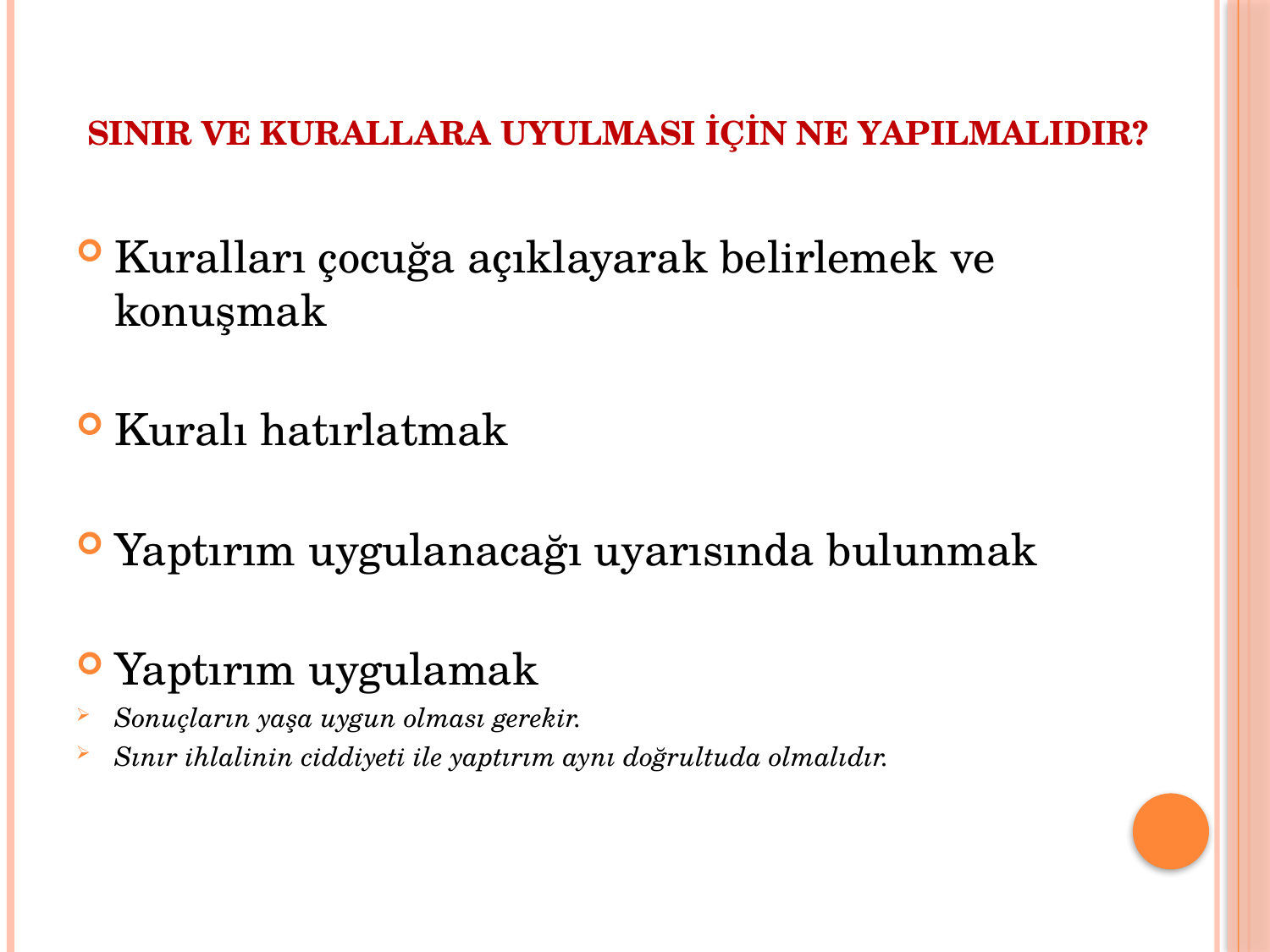

# Sınır ve kurallara uyulması için ne yapılmalıdır?
Kuralları çocuğa açıklayarak belirlemek ve konuşmak

Kuralı hatırlatmak

Yaptırım uygulanacağı uyarısında bulunmak

Yaptırım uygulamak
Sonuçların yaşa uygun olması gerekir.
Sınır ihlalinin ciddiyeti ile yaptırım aynı doğrultuda olmalıdır.